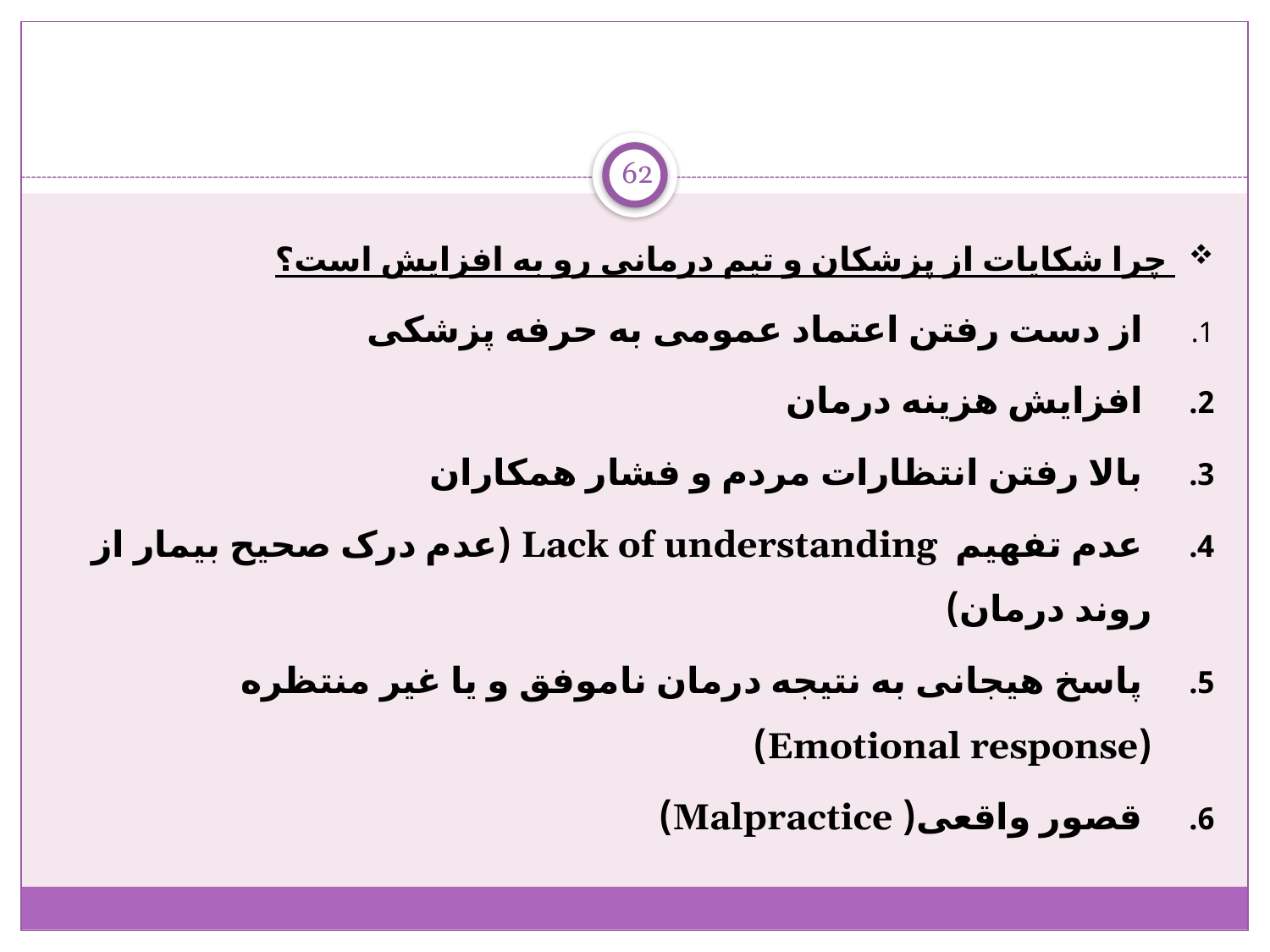

62
 چرا شکایات از پزشکان و تیم درمانی رو به افزایش است؟
 از دست رفتن اعتماد عمومی به حرفه پزشکی
 افزایش هزینه درمان
 بالا رفتن انتظارات مردم و فشار همکاران
 عدم تفهیم  Lack of understanding (عدم درک صحیح بیمار از روند درمان)
 پاسخ هیجانی به نتیجه درمان ناموفق و یا غیر منتظره (Emotional response)
 قصور واقعی( Malpractice)